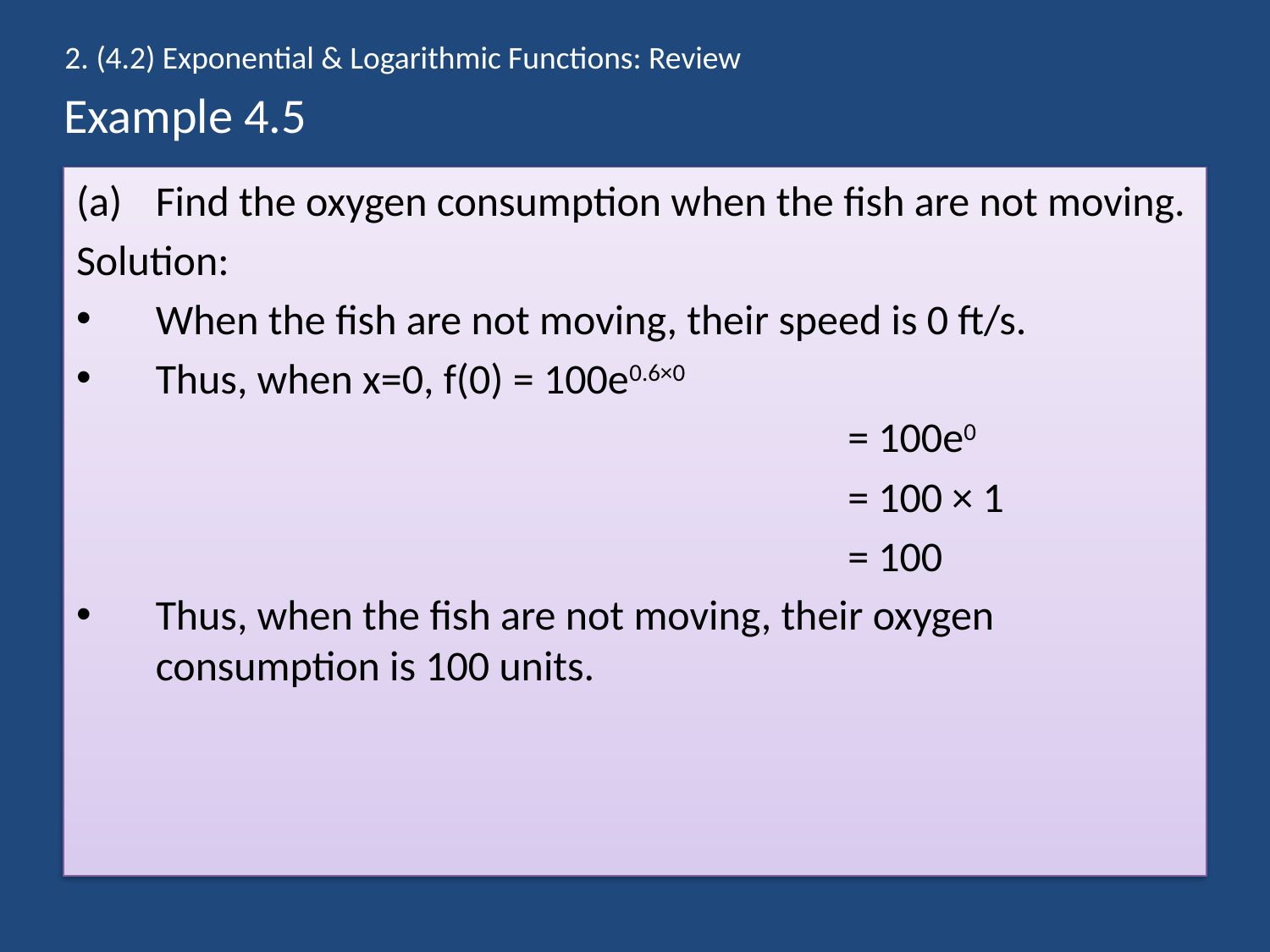

2. (4.2) Exponential & Logarithmic Functions: Review
# Example 4.5
Find the oxygen consumption when the ﬁsh are not moving.
Solution:
When the ﬁsh are not moving, their speed is 0 ft/s.
Thus, when x=0, f(0) = 100e0.6×0
						      = 100e0
						      = 100 × 1
						      = 100
Thus, when the ﬁsh are not moving, their oxygen consumption is 100 units.